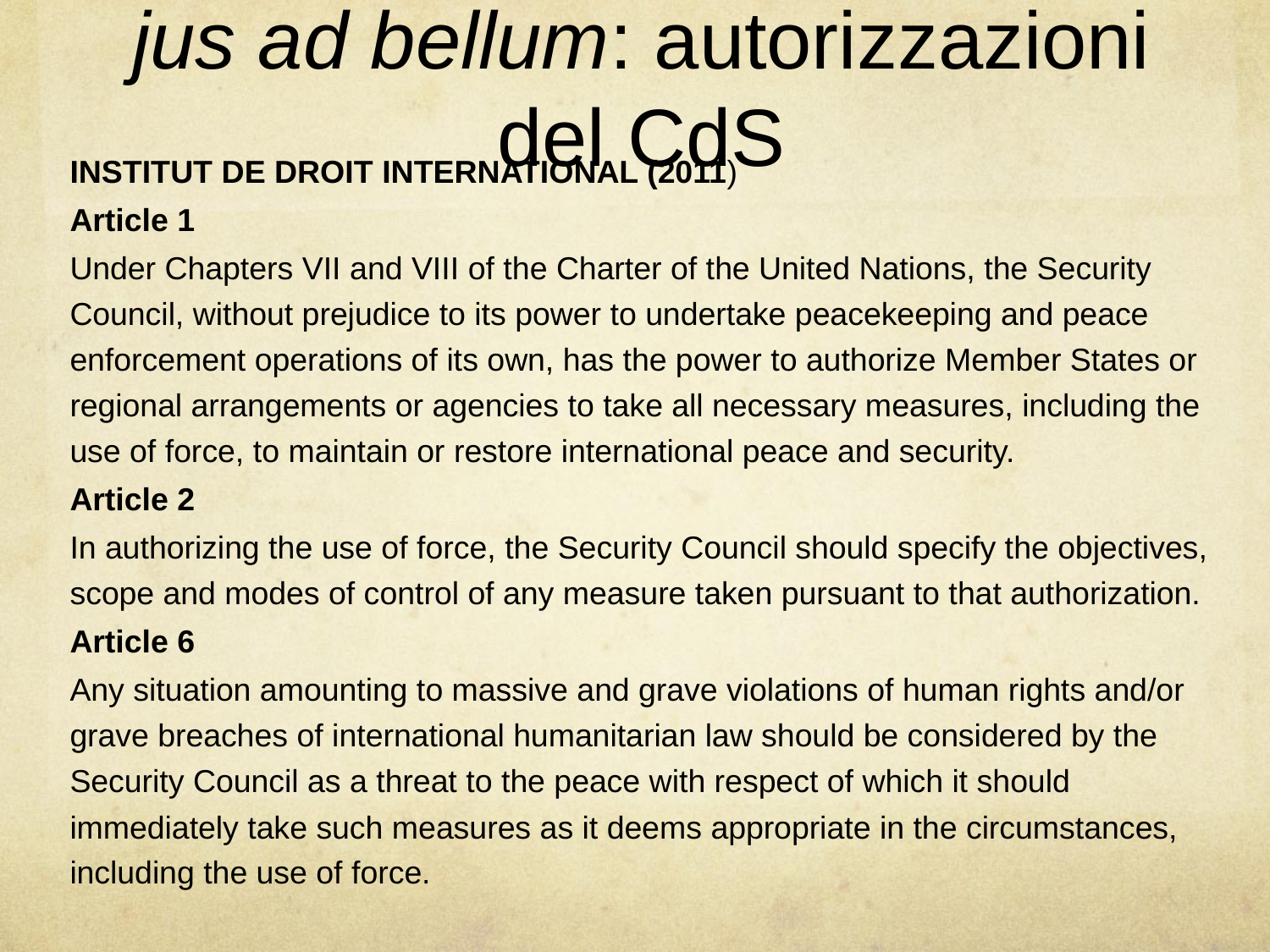

# jus ad bellum: autorizzazioni del CdS
INSTITUT DE DROIT INTERNATIONAL (2011)
Article 1
Under Chapters VII and VIII of the Charter of the United Nations, the Security Council, without prejudice to its power to undertake peacekeeping and peace enforcement operations of its own, has the power to authorize Member States or regional arrangements or agencies to take all necessary measures, including the use of force, to maintain or restore international peace and security.
Article 2
In authorizing the use of force, the Security Council should specify the objectives, scope and modes of control of any measure taken pursuant to that authorization.
Article 6
Any situation amounting to massive and grave violations of human rights and/or grave breaches of international humanitarian law should be considered by the Security Council as a threat to the peace with respect of which it should immediately take such measures as it deems appropriate in the circumstances, including the use of force.